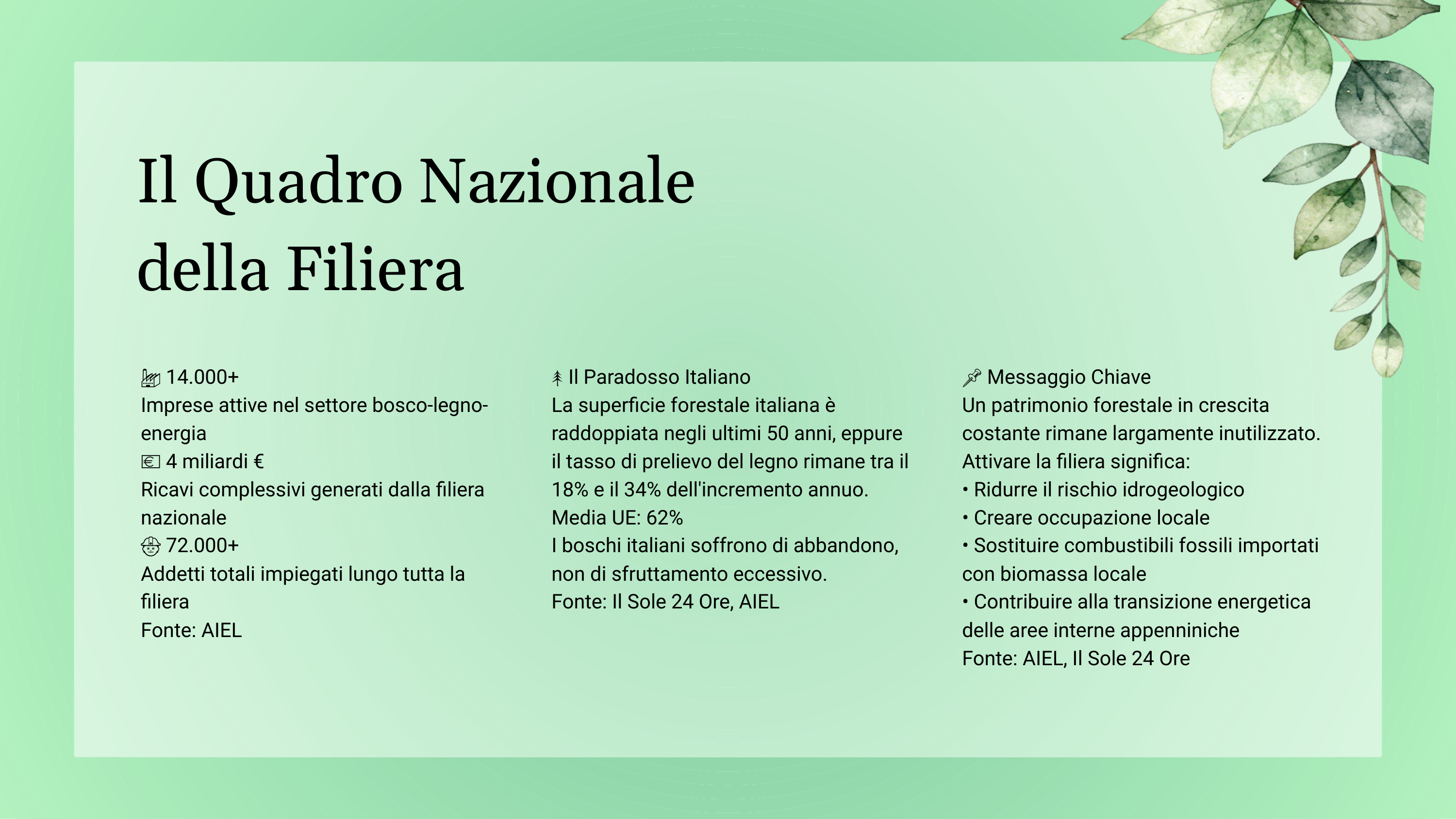

Il Quadro Nazionale della Filiera
🏭 14.000+
Imprese attive nel settore bosco-legno-energia
💶 4 miliardi €
Ricavi complessivi generati dalla filiera nazionale
👷 72.000+
Addetti totali impiegati lungo tutta la filiera
Fonte: AIEL
🌲 Il Paradosso Italiano
La superficie forestale italiana è raddoppiata negli ultimi 50 anni, eppure il tasso di prelievo del legno rimane tra il 18% e il 34% dell'incremento annuo.
Media UE: 62%
I boschi italiani soffrono di abbandono, non di sfruttamento eccessivo.
Fonte: Il Sole 24 Ore, AIEL
📌 Messaggio Chiave
Un patrimonio forestale in crescita costante rimane largamente inutilizzato.
Attivare la filiera significa:
• Ridurre il rischio idrogeologico
• Creare occupazione locale
• Sostituire combustibili fossili importati con biomassa locale
• Contribuire alla transizione energetica delle aree interne appenniniche
Fonte: AIEL, Il Sole 24 Ore